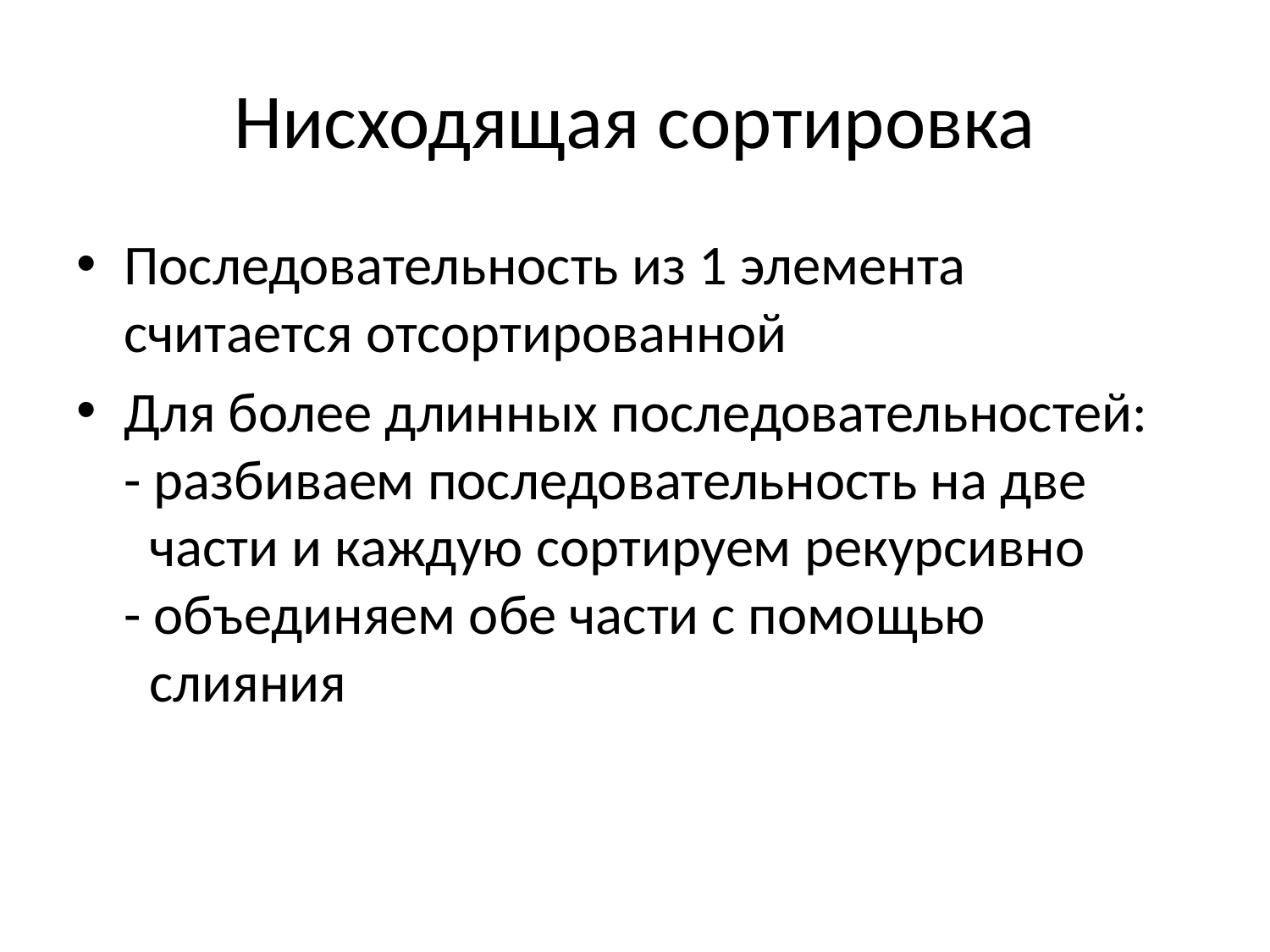

# Нисходящая сортировка
Последовательность из 1 элемента считается отсортированной
Для более длинных последовательностей:
- разбиваем последовательность на две
  части и каждую сортируем рекурсивно
- объединяем обе части с помощью
  слияния